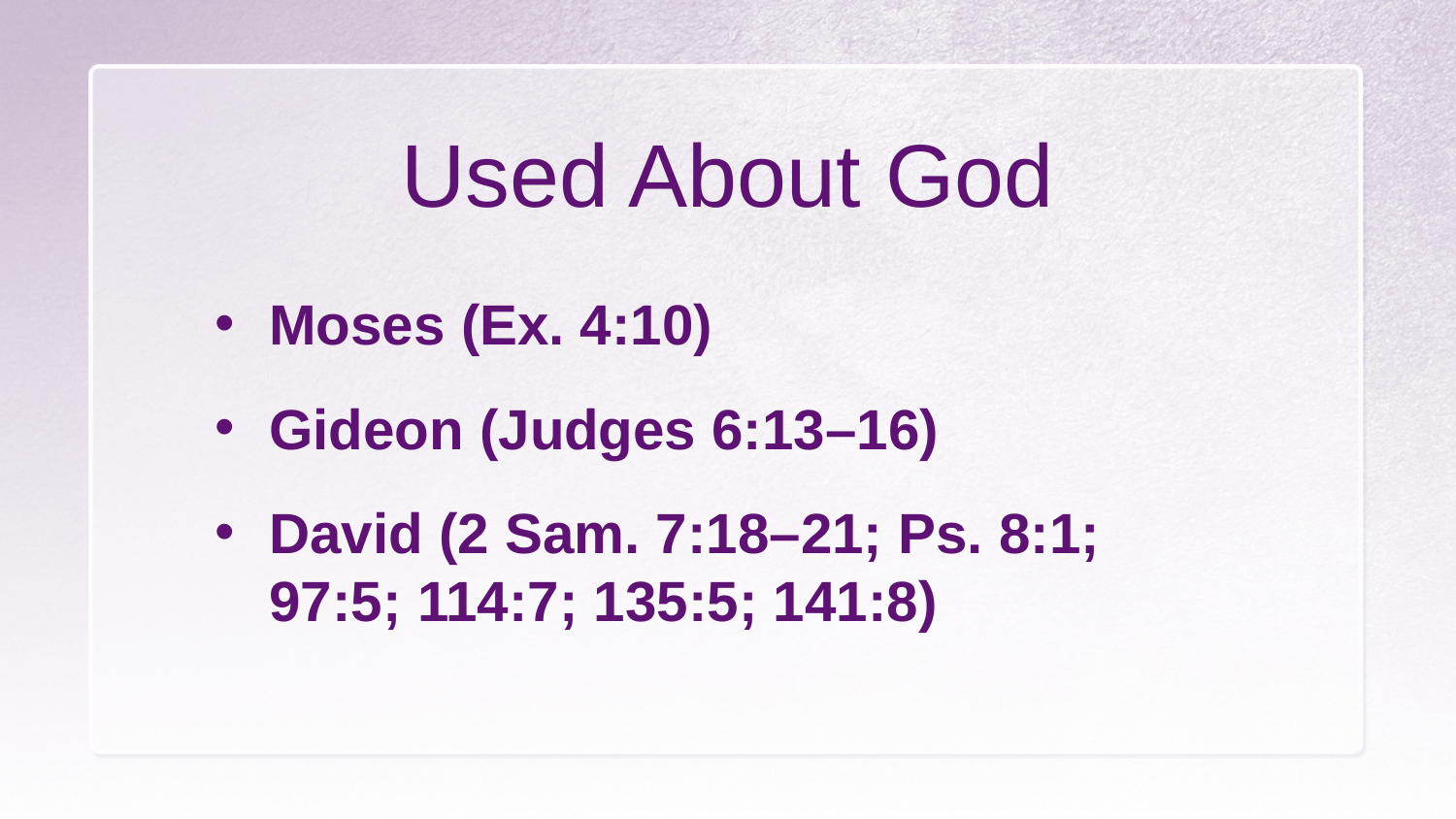

# Used About God
Moses (Ex. 4:10)
Gideon (Judges 6:13–16)
David (2 Sam. 7:18–21; Ps. 8:1; 97:5; 114:7; 135:5; 141:8)